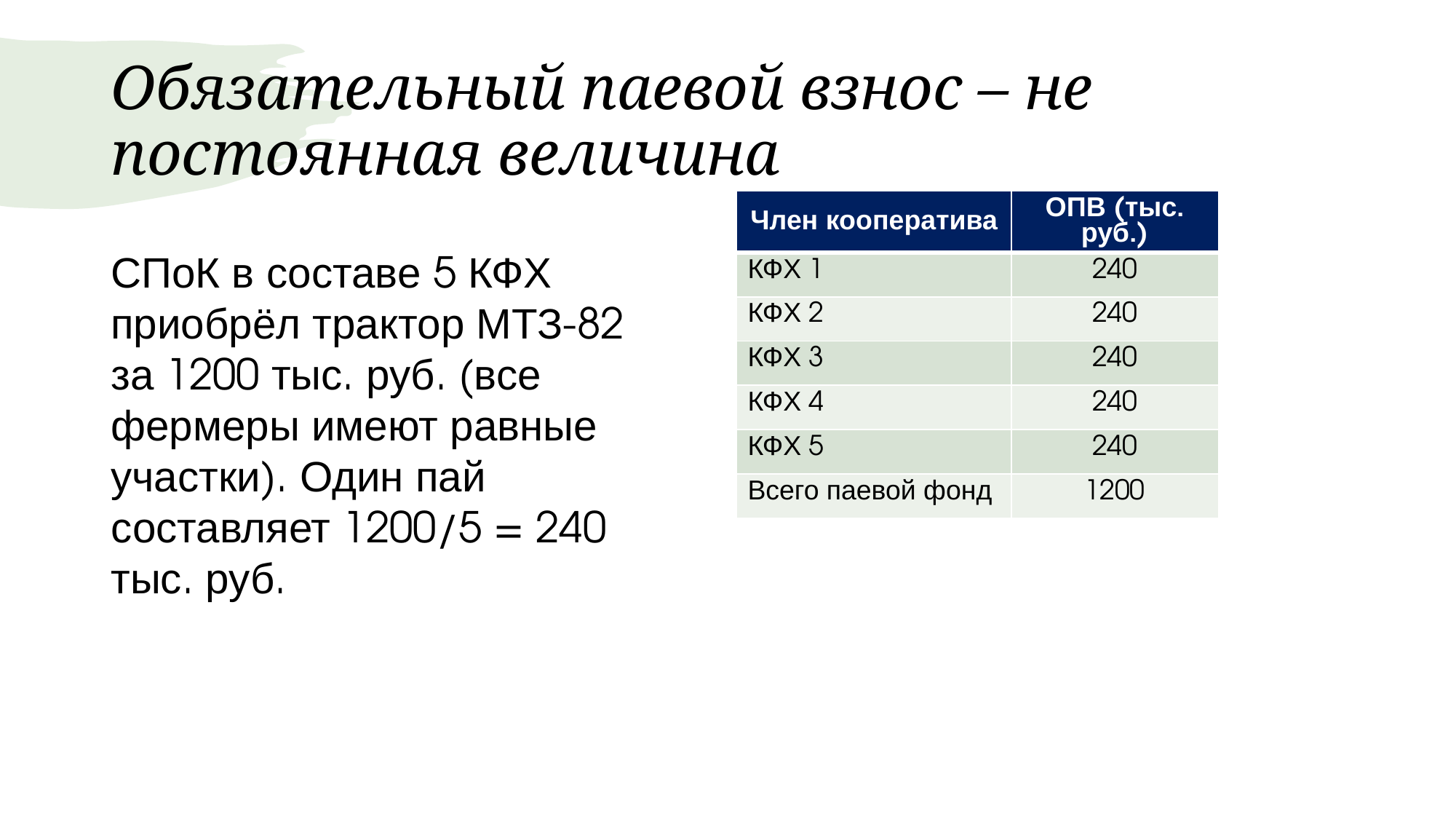

# Обязательный паевой взнос – не постоянная величина
| Член кооператива | ОПВ (тыс. руб.) |
| --- | --- |
| КФХ 1 | 240 |
| КФХ 2 | 240 |
| КФХ 3 | 240 |
| КФХ 4 | 240 |
| КФХ 5 | 240 |
| Всего паевой фонд | 1200 |
СПоК в составе 5 КФХ приобрёл трактор МТЗ-82 за 1200 тыс. руб. (все фермеры имеют равные участки). Один пай составляет 1200/5 = 240 тыс. руб.